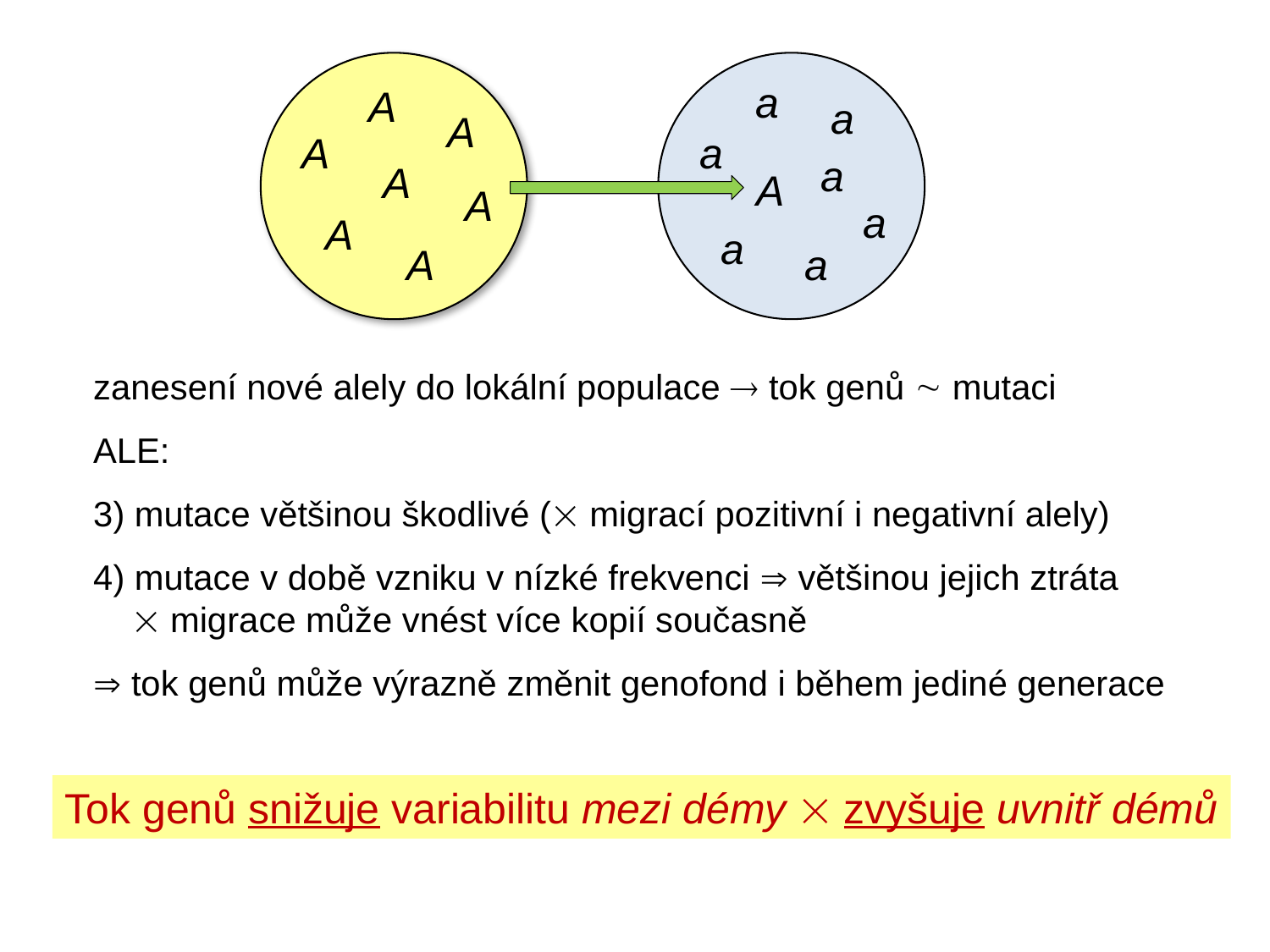

A
A
A
A
A
A
A

a
a
a
a
A
a
a
a

zanesení nové alely do lokální populace → tok genů ∼ mutaci
ALE:
3) mutace většinou škodlivé (× migrací pozitivní i negativní alely)
4) mutace v době vzniku v nízké frekvenci ⇒ většinou jejich ztráta
    × migrace může vnést více kopií současně
⇒ tok genů může výrazně změnit genofond i během jediné generace
Tok genů snižuje variabilitu mezi démy × zvyšuje uvnitř démů